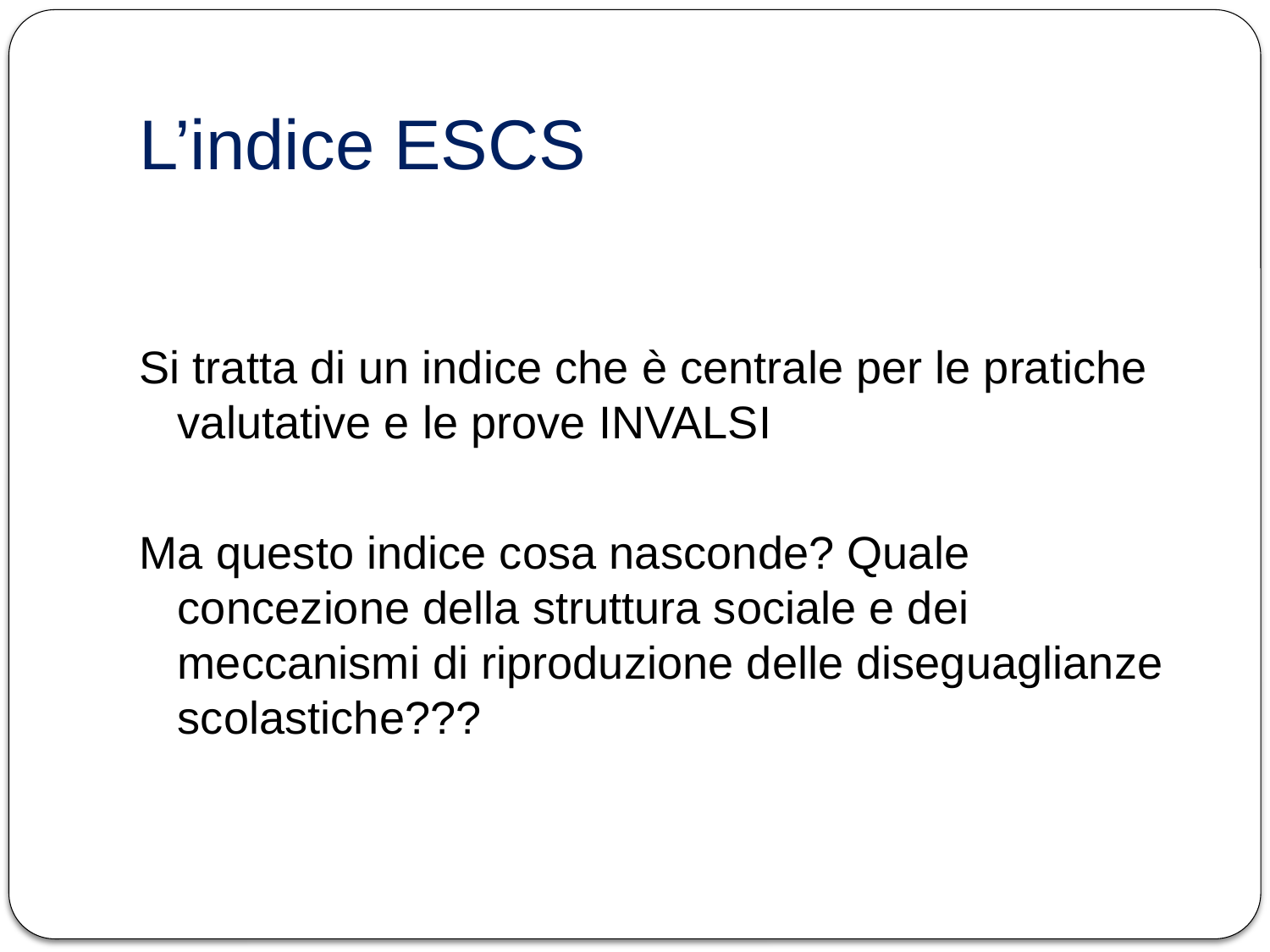

# L’indice ESCS

Si tratta di un indice che è centrale per le pratiche valutative e le prove INVALSI

Ma questo indice cosa nasconde? Quale concezione della struttura sociale e dei meccanismi di riproduzione delle diseguaglianze scolastiche???